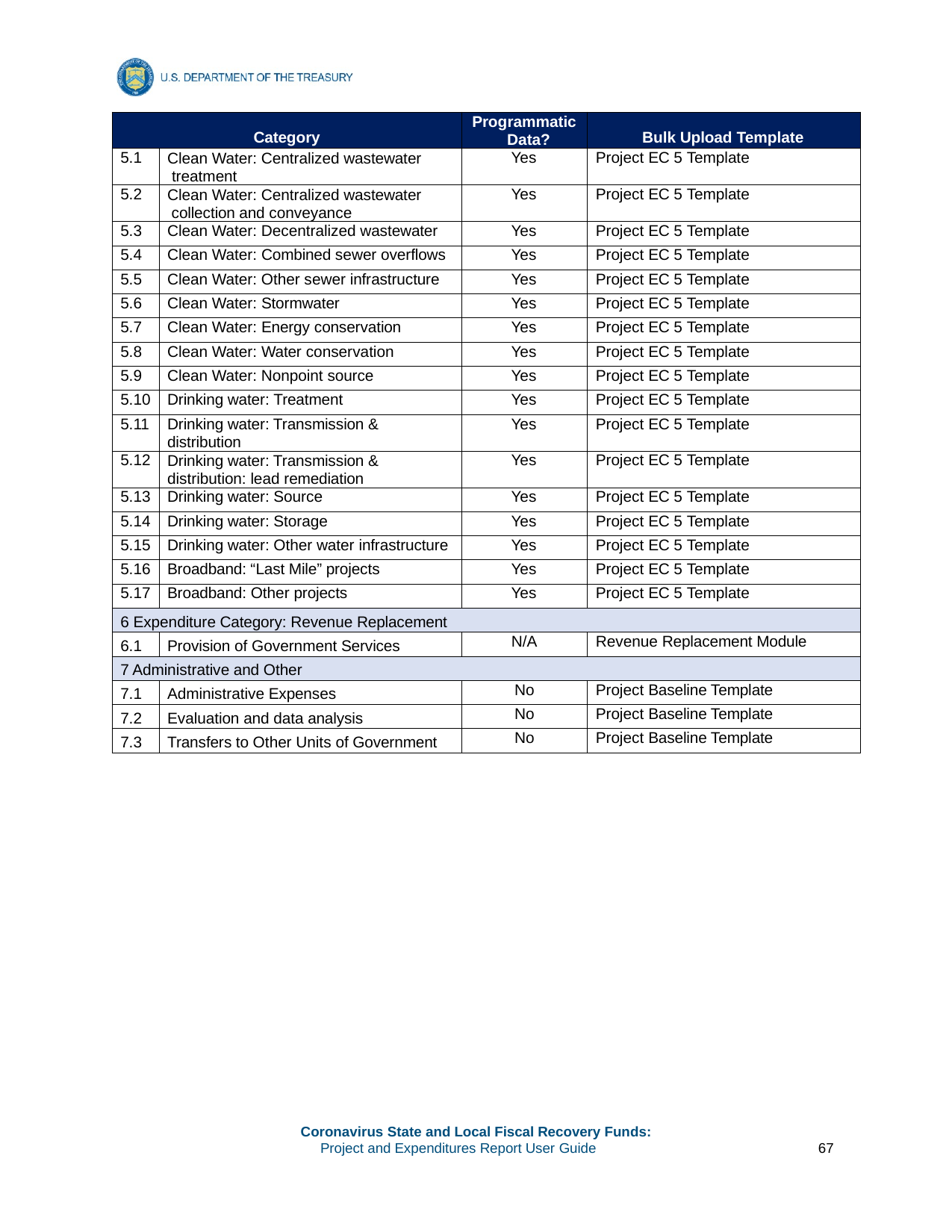

| Category |  | Programmatic Data? | Bulk Upload Template |
| --- | --- | --- | --- |
| 5.1 | Clean Water: Centralized wastewater treatment | Yes | Project EC 5 Template |
| 5.2 | Clean Water: Centralized wastewater collection and conveyance | Yes | Project EC 5 Template |
| 5.3 | Clean Water: Decentralized wastewater | Yes | Project EC 5 Template |
| 5.4 | Clean Water: Combined sewer overflows | Yes | Project EC 5 Template |
| 5.5 | Clean Water: Other sewer infrastructure | Yes | Project EC 5 Template |
| 5.6 | Clean Water: Stormwater | Yes | Project EC 5 Template |
| 5.7 | Clean Water: Energy conservation | Yes | Project EC 5 Template |
| 5.8 | Clean Water: Water conservation | Yes | Project EC 5 Template |
| 5.9 | Clean Water: Nonpoint source | Yes | Project EC 5 Template |
| 5.10 | Drinking water: Treatment | Yes | Project EC 5 Template |
| 5.11 | Drinking water: Transmission & distribution | Yes | Project EC 5 Template |
| 5.12 | Drinking water: Transmission & distribution: lead remediation | Yes | Project EC 5 Template |
| 5.13 | Drinking water: Source | Yes | Project EC 5 Template |
| 5.14 | Drinking water: Storage | Yes | Project EC 5 Template |
| 5.15 | Drinking water: Other water infrastructure | Yes | Project EC 5 Template |
| 5.16 | Broadband: “Last Mile” projects | Yes | Project EC 5 Template |
| 5.17 | Broadband: Other projects | Yes | Project EC 5 Template |
| 6 Expenditure Category: Revenue Replacement |  |  |  |
| 6.1 | Provision of Government Services | N/A | Revenue Replacement Module |
| 7 Administrative and Other |  |  |  |
| 7.1 | Administrative Expenses | No | Project Baseline Template |
| 7.2 | Evaluation and data analysis | No | Project Baseline Template |
| 7.3 | Transfers to Other Units of Government | No | Project Baseline Template |
Coronavirus State and Local Fiscal Recovery Funds:
Project and Expenditures Report User Guide
67